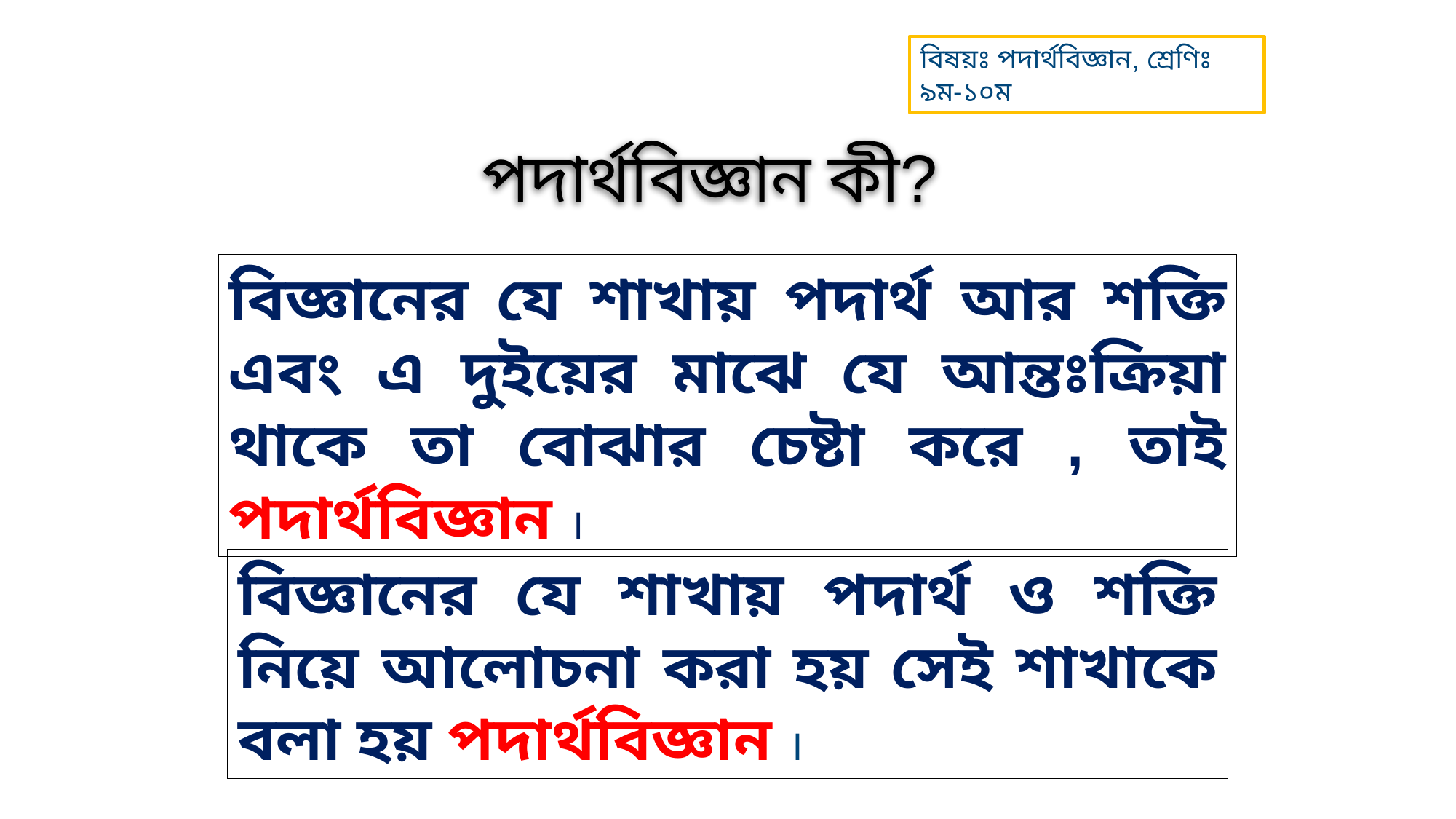

বিষয়ঃ পদার্থবিজ্ঞান, শ্রেণিঃ ৯ম-১০ম
পদার্থবিজ্ঞান কী?
বিজ্ঞানের যে শাখায় পদার্থ আর শক্তি এবং এ দুইয়ের মাঝে যে আন্তঃক্রিয়া থাকে তা বোঝার চেষ্টা করে , তাই পদার্থবিজ্ঞান ।
বিজ্ঞানের যে শাখায় পদার্থ ও শক্তি নিয়ে আলোচনা করা হয় সেই শাখাকে বলা হয় পদার্থবিজ্ঞান ।